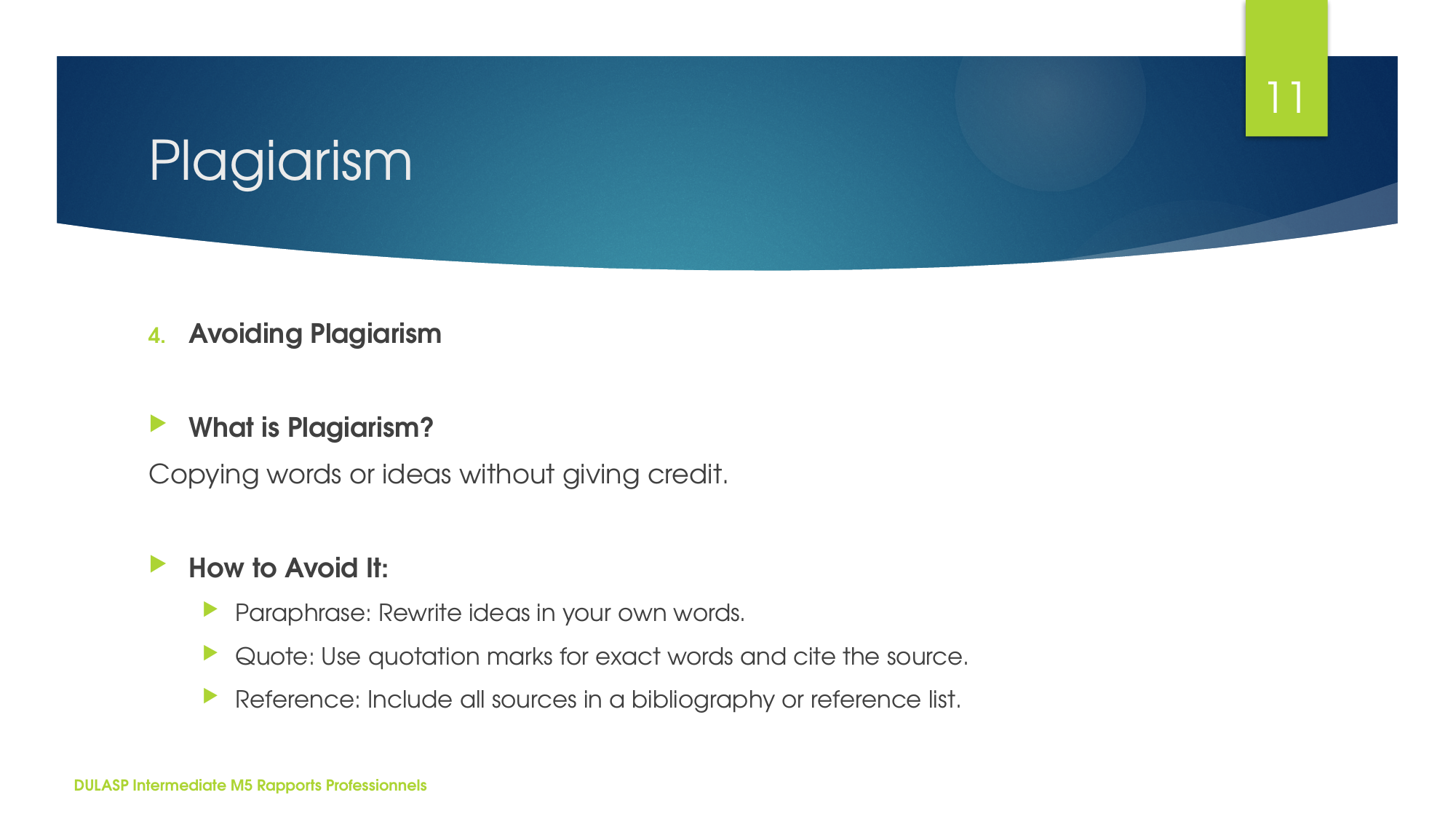

11
# Plagiarism
Avoiding Plagiarism

What is Plagiarism?
Copying words or ideas without giving credit.

How to Avoid It:
Paraphrase: Rewrite ideas in your own words.
Quote: Use quotation marks for exact words and cite the source.
Reference: Include all sources in a bibliography or reference list.

DULASP Intermediate M5 Rapports Professionnels